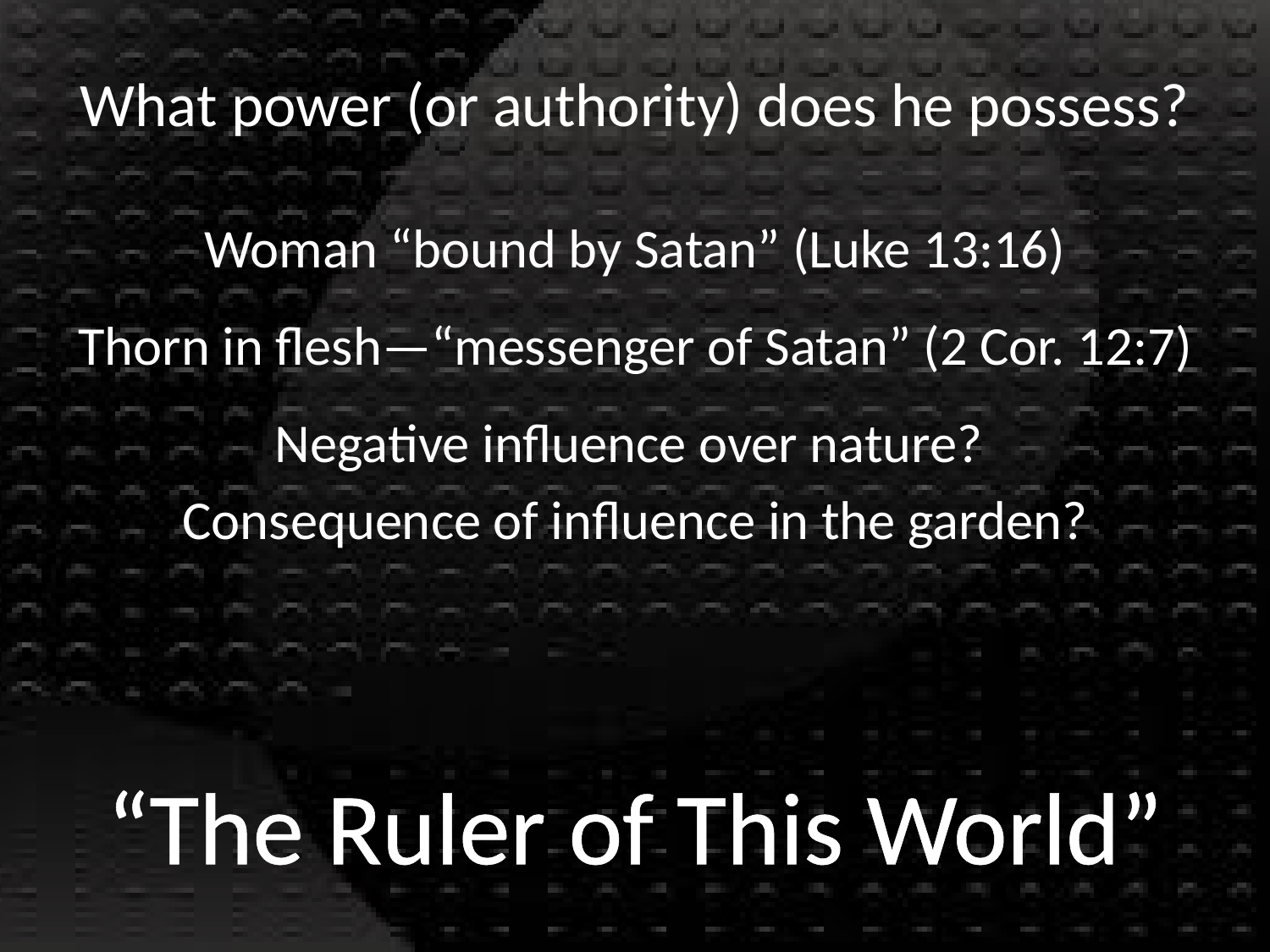

What power (or authority) does he possess?
Woman “bound by Satan” (Luke 13:16)
Thorn in flesh—“messenger of Satan” (2 Cor. 12:7)
Negative influence over nature?
Consequence of influence in the garden?

# “The Ruler of This World”